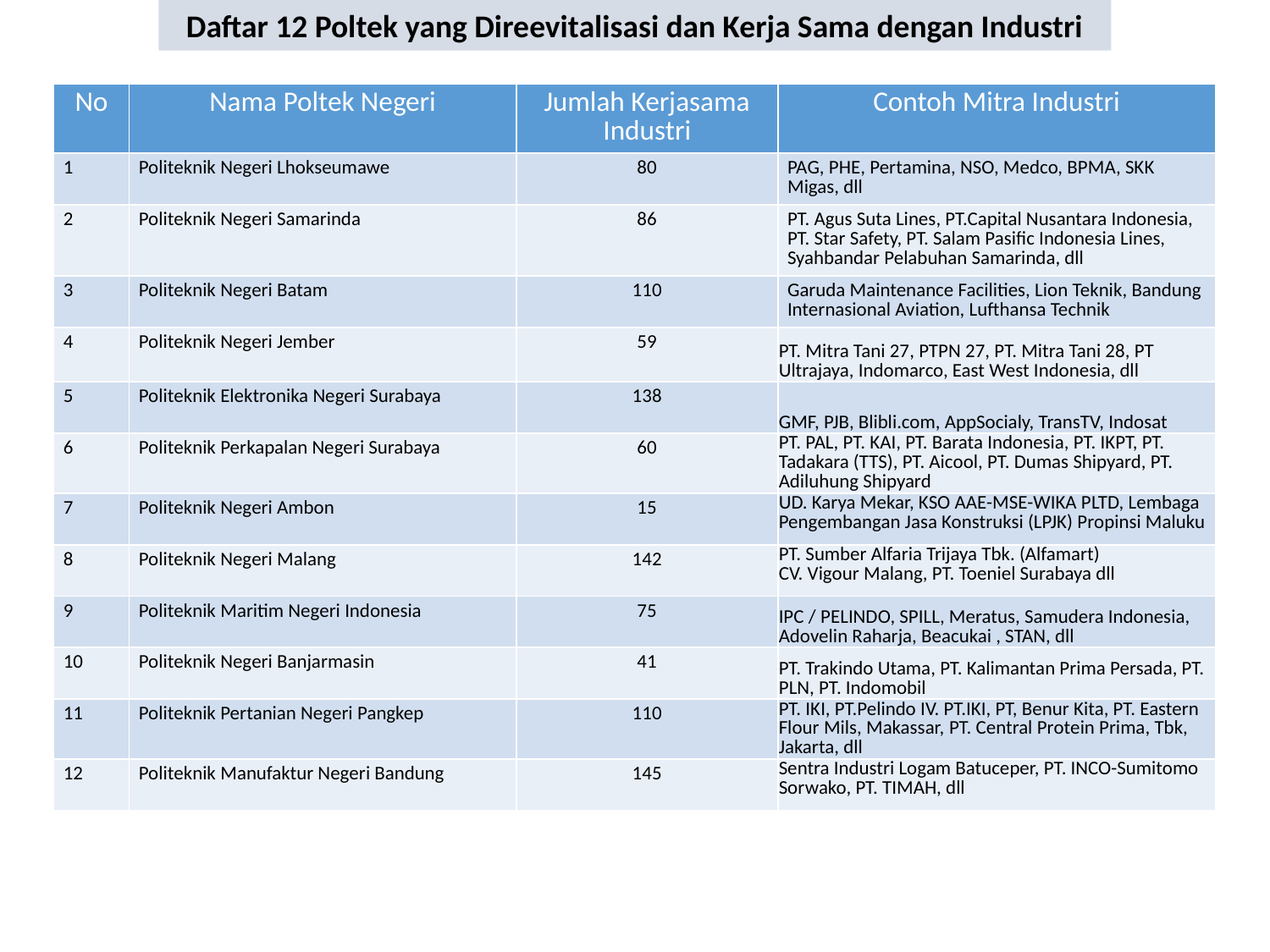

Daftar 12 Poltek yang Direevitalisasi dan Kerja Sama dengan Industri
| No | Nama Poltek Negeri | Jumlah Kerjasama Industri | Contoh Mitra Industri |
| --- | --- | --- | --- |
| 1 | Politeknik Negeri Lhokseumawe | 80 | PAG, PHE, Pertamina, NSO, Medco, BPMA, SKK Migas, dll |
| 2 | Politeknik Negeri Samarinda | 86 | PT. Agus Suta Lines, PT.Capital Nusantara Indonesia, PT. Star Safety, PT. Salam Pasific Indonesia Lines, Syahbandar Pelabuhan Samarinda, dll |
| 3 | Politeknik Negeri Batam | 110 | Garuda Maintenance Facilities, Lion Teknik, Bandung Internasional Aviation, Lufthansa Technik |
| 4 | Politeknik Negeri Jember | 59 | PT. Mitra Tani 27, PTPN 27, PT. Mitra Tani 28, PT Ultrajaya, Indomarco, East West Indonesia, dll |
| 5 | Politeknik Elektronika Negeri Surabaya | 138 | GMF, PJB, Blibli.com, AppSocialy, TransTV, Indosat |
| 6 | Politeknik Perkapalan Negeri Surabaya | 60 | PT. PAL, PT. KAI, PT. Barata Indonesia, PT. IKPT, PT. Tadakara (TTS), PT. Aicool, PT. Dumas Shipyard, PT. Adiluhung Shipyard |
| 7 | Politeknik Negeri Ambon | 15 | UD. Karya Mekar, KSO AAE-MSE-WIKA PLTD, Lembaga Pengembangan Jasa Konstruksi (LPJK) Propinsi Maluku |
| 8 | Politeknik Negeri Malang | 142 | PT. Sumber Alfaria Trijaya Tbk. (Alfamart) CV. Vigour Malang, PT. Toeniel Surabaya dll |
| 9 | Politeknik Maritim Negeri Indonesia | 75 | IPC / PELINDO, SPILL, Meratus, Samudera Indonesia, Adovelin Raharja, Beacukai , STAN, dll |
| 10 | Politeknik Negeri Banjarmasin | 41 | PT. Trakindo Utama, PT. Kalimantan Prima Persada, PT. PLN, PT. Indomobil |
| 11 | Politeknik Pertanian Negeri Pangkep | 110 | PT. IKI, PT.Pelindo IV. PT.IKI, PT, Benur Kita, PT. Eastern Flour Mils, Makassar, PT. Central Protein Prima, Tbk, Jakarta, dll |
| 12 | Politeknik Manufaktur Negeri Bandung | 145 | Sentra Industri Logam Batuceper, PT. INCO-Sumitomo Sorwako, PT. TIMAH, dll |